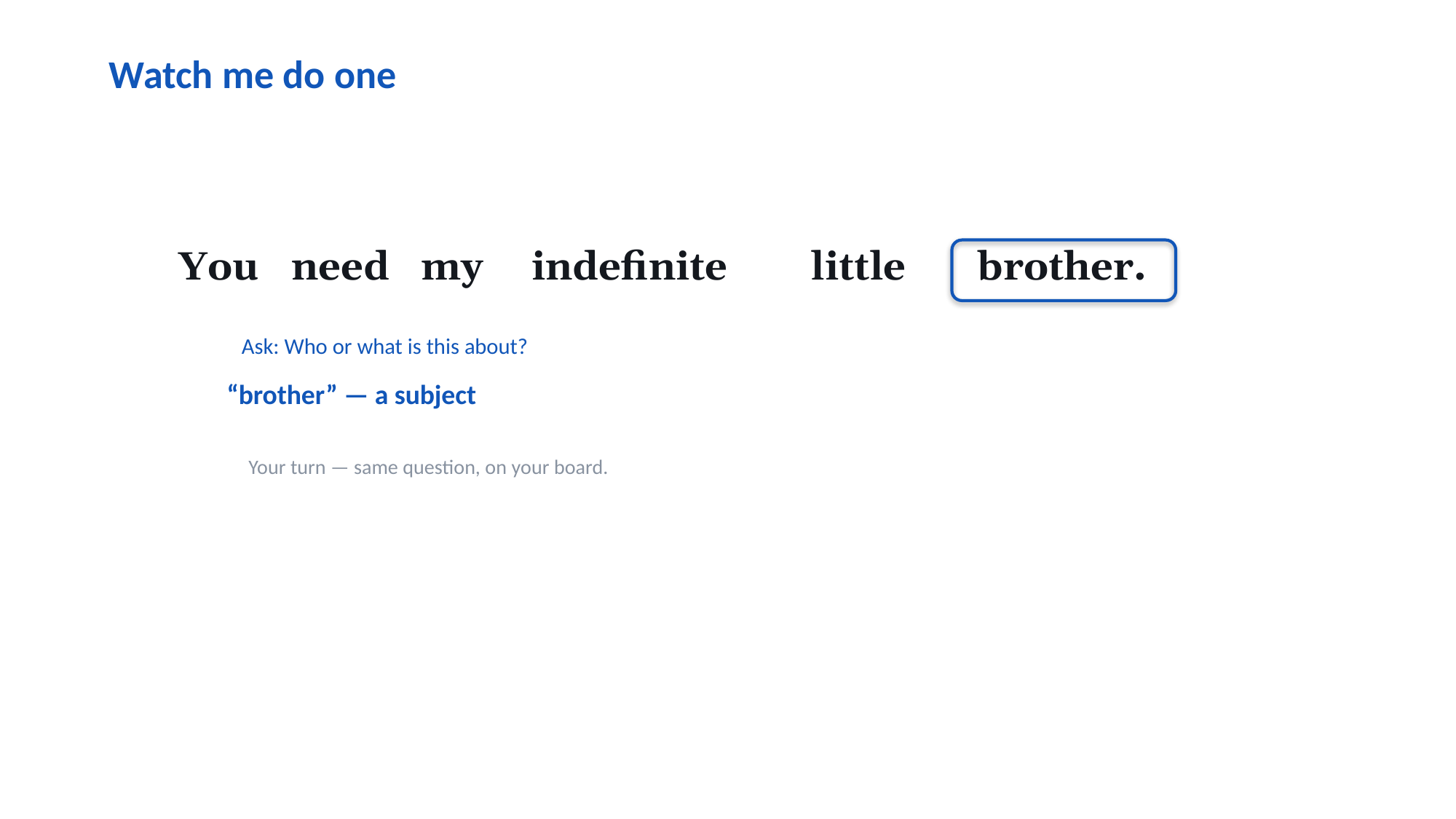

Watch me do one

You
need
my
indefinite
little
brother.
Ask: Who or what is this about?
“brother” — a subject
Your turn — same question, on your board.